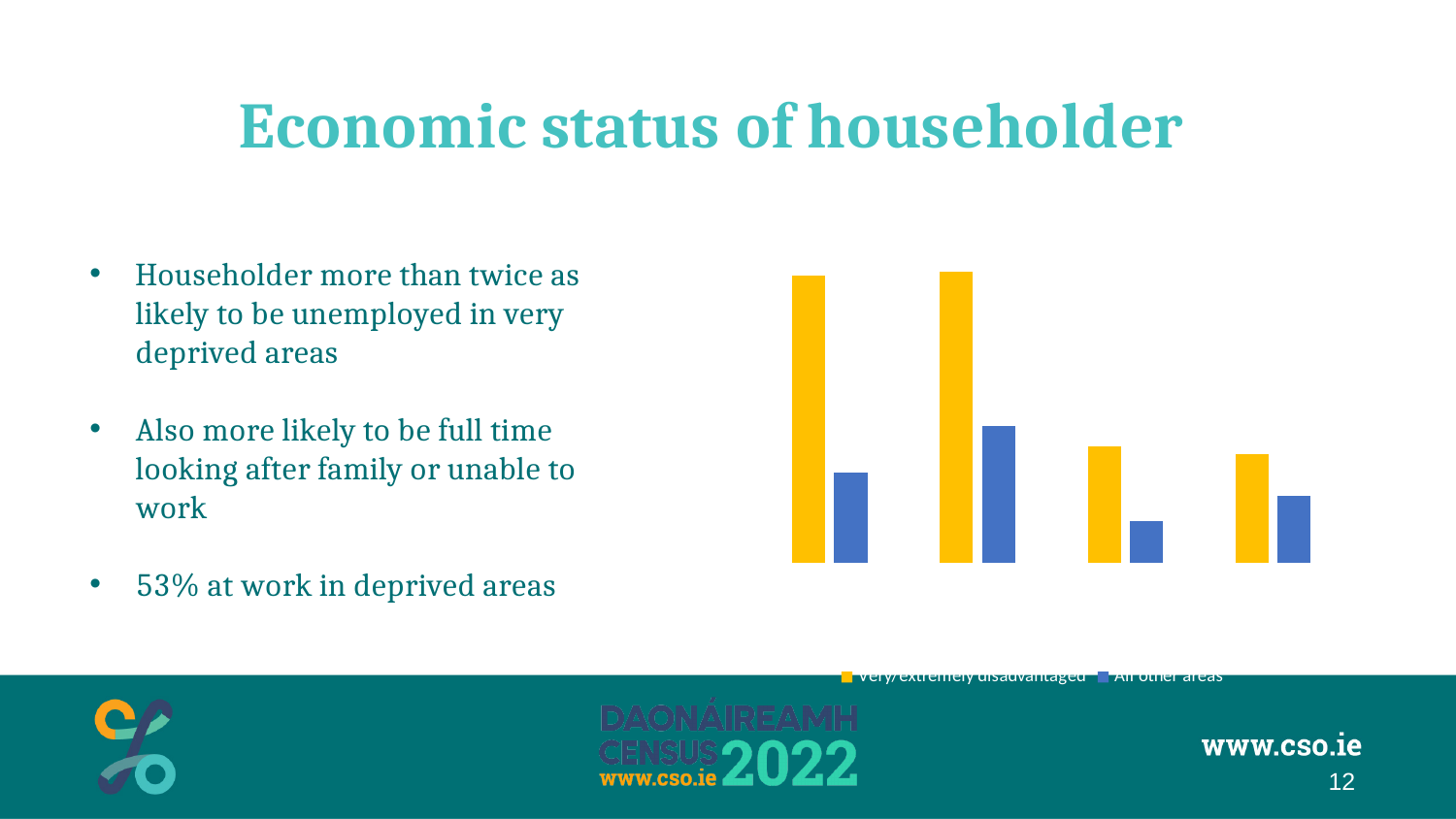

# Economic status of householder

### Chart: Households with children under 18

| Category | Very/extremely disadvantaged | All other areas |
|---|---|---|
| Unemployment rate | 0.18477398889770025 | 0.058164460753463786 |
| Looking after the home/family | 0.1873228549342953 | 0.08797465797150637 |
| Unable to work due to permanent sickness or disability | 0.07502361934209396 | 0.026916208069690577 |
| Other | 0.07012797388989092 | 0.04274689487421917 |
Householder more than twice as likely to be unemployed in very deprived areas

Also more likely to be full time looking after family or unable to work

53% at work in deprived areas

12